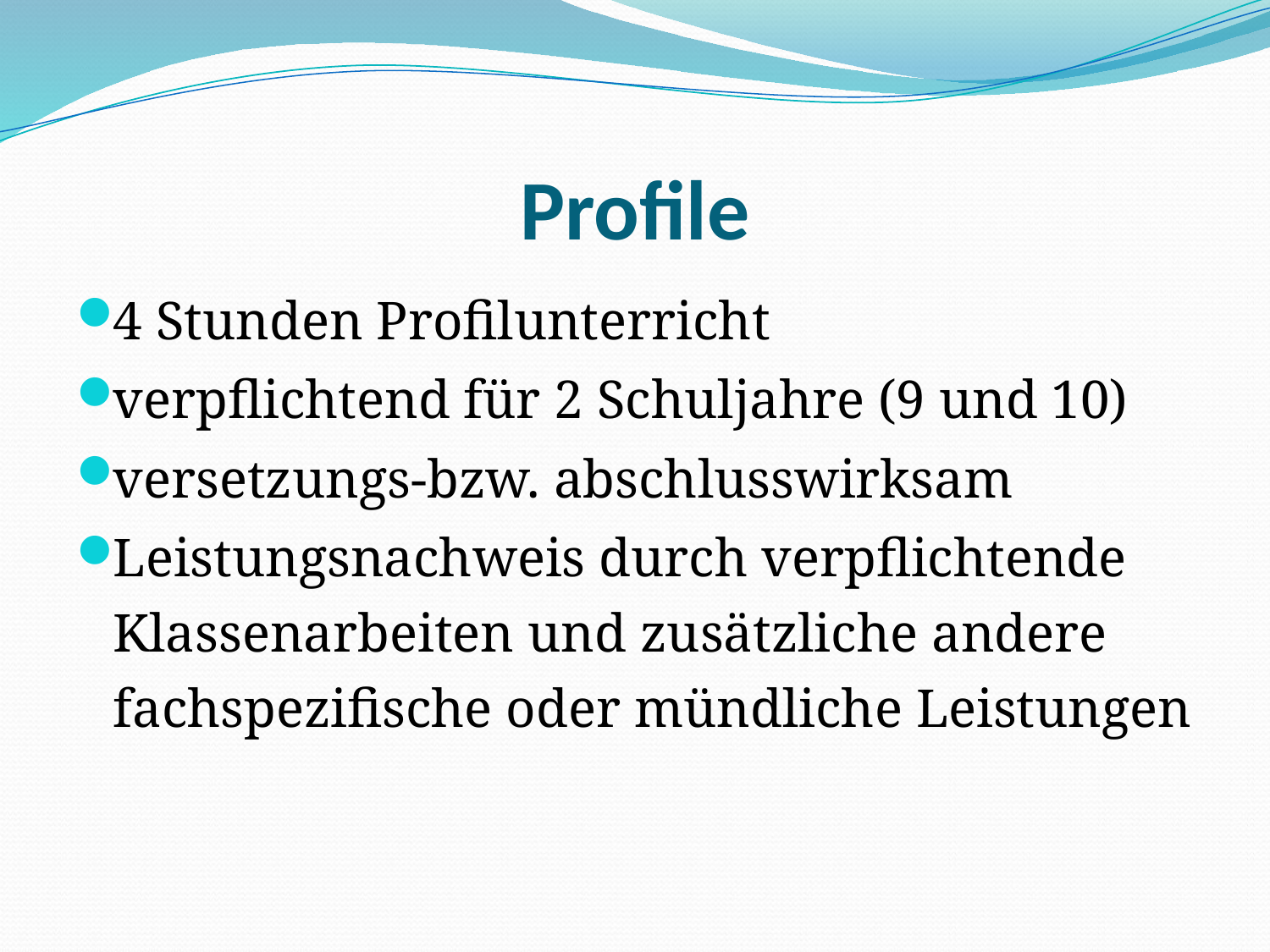

# Profile
4 Stunden Profilunterricht
verpflichtend für 2 Schuljahre (9 und 10)
versetzungs-bzw. abschlusswirksam
Leistungsnachweis durch verpflichtende Klassenarbeiten und zusätzliche andere fachspezifische oder mündliche Leistungen